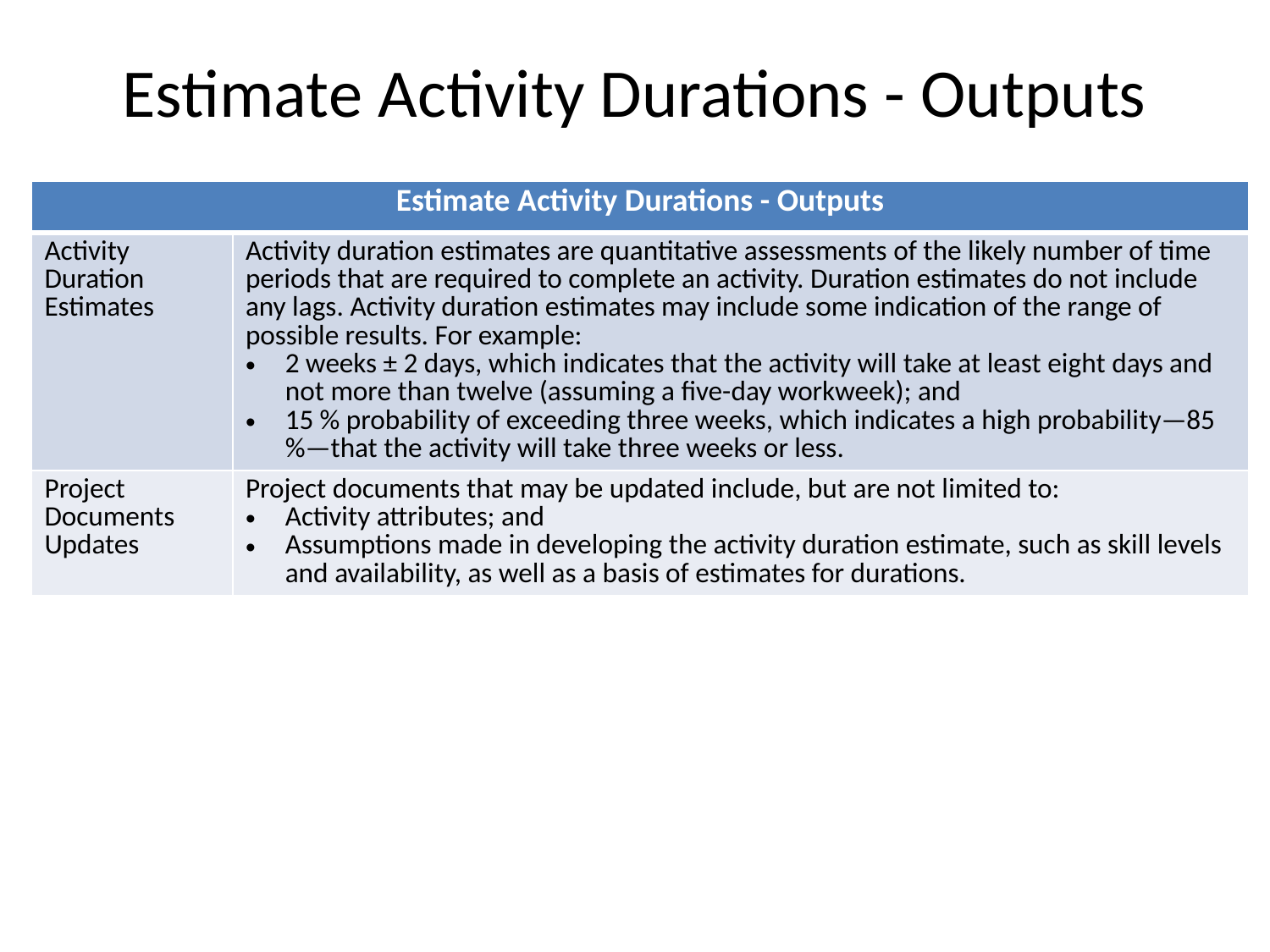

# Estimate Activity Durations - Outputs
| Estimate Activity Durations - Outputs |  |
| --- | --- |
| Activity Duration Estimates | Activity duration estimates are quantitative assessments of the likely number of time periods that are required to complete an activity. Duration estimates do not include any lags. Activity duration estimates may include some indication of the range of possible results. For example: 2 weeks ± 2 days, which indicates that the activity will take at least eight days and not more than twelve (assuming a five-day workweek); and 15 % probability of exceeding three weeks, which indicates a high probability—85 %—that the activity will take three weeks or less. |
| Project Documents Updates | Project documents that may be updated include, but are not limited to: Activity attributes; and Assumptions made in developing the activity duration estimate, such as skill levels and availability, as well as a basis of estimates for durations. |